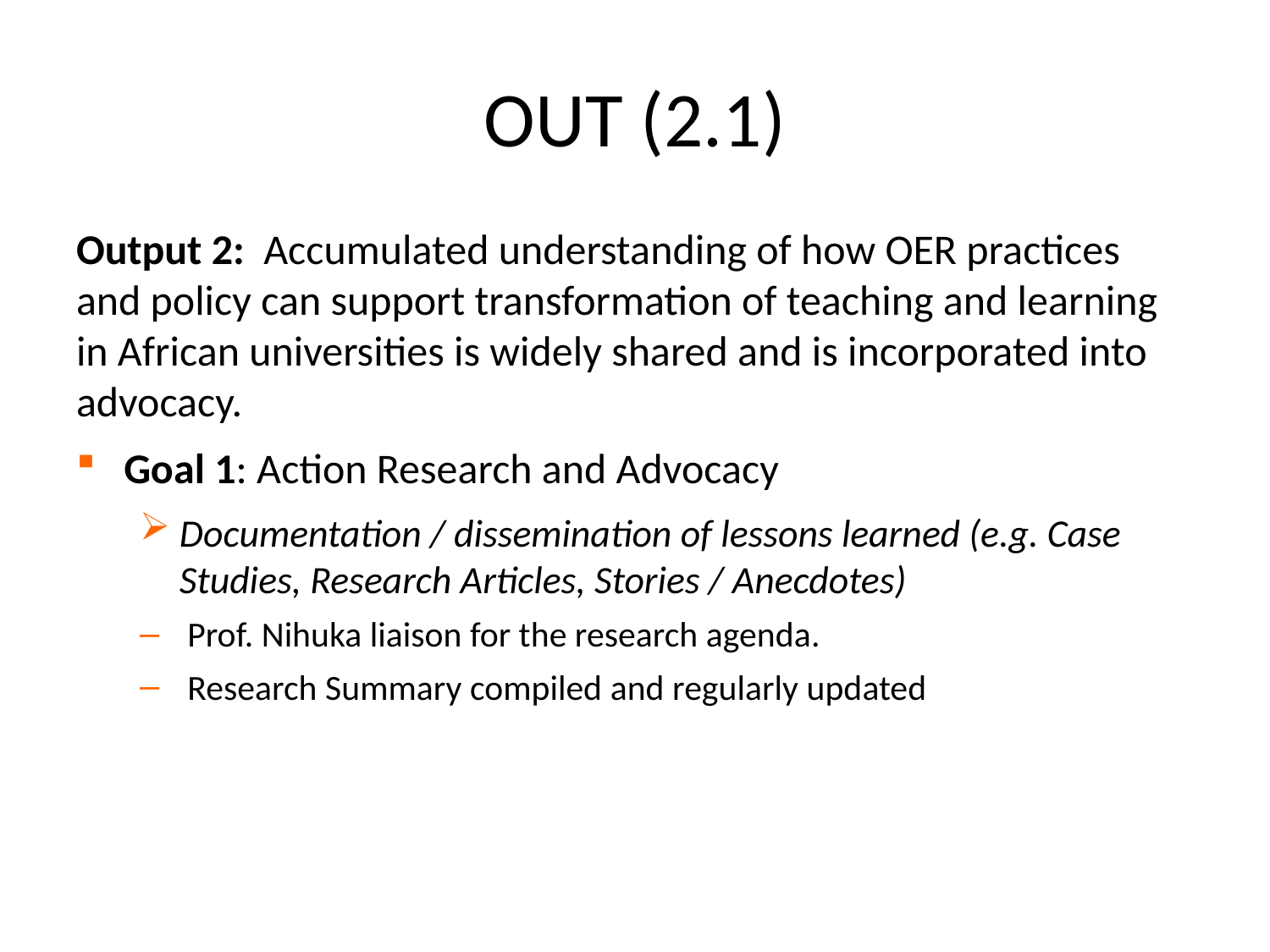

# OUT (2.1)
Output 2:  Accumulated understanding of how OER practices and policy can support transformation of teaching and learning in African universities is widely shared and is incorporated into advocacy.
Goal 1: Action Research and Advocacy
Documentation / dissemination of lessons learned (e.g. Case Studies, Research Articles, Stories / Anecdotes)
Prof. Nihuka liaison for the research agenda.
Research Summary compiled and regularly updated